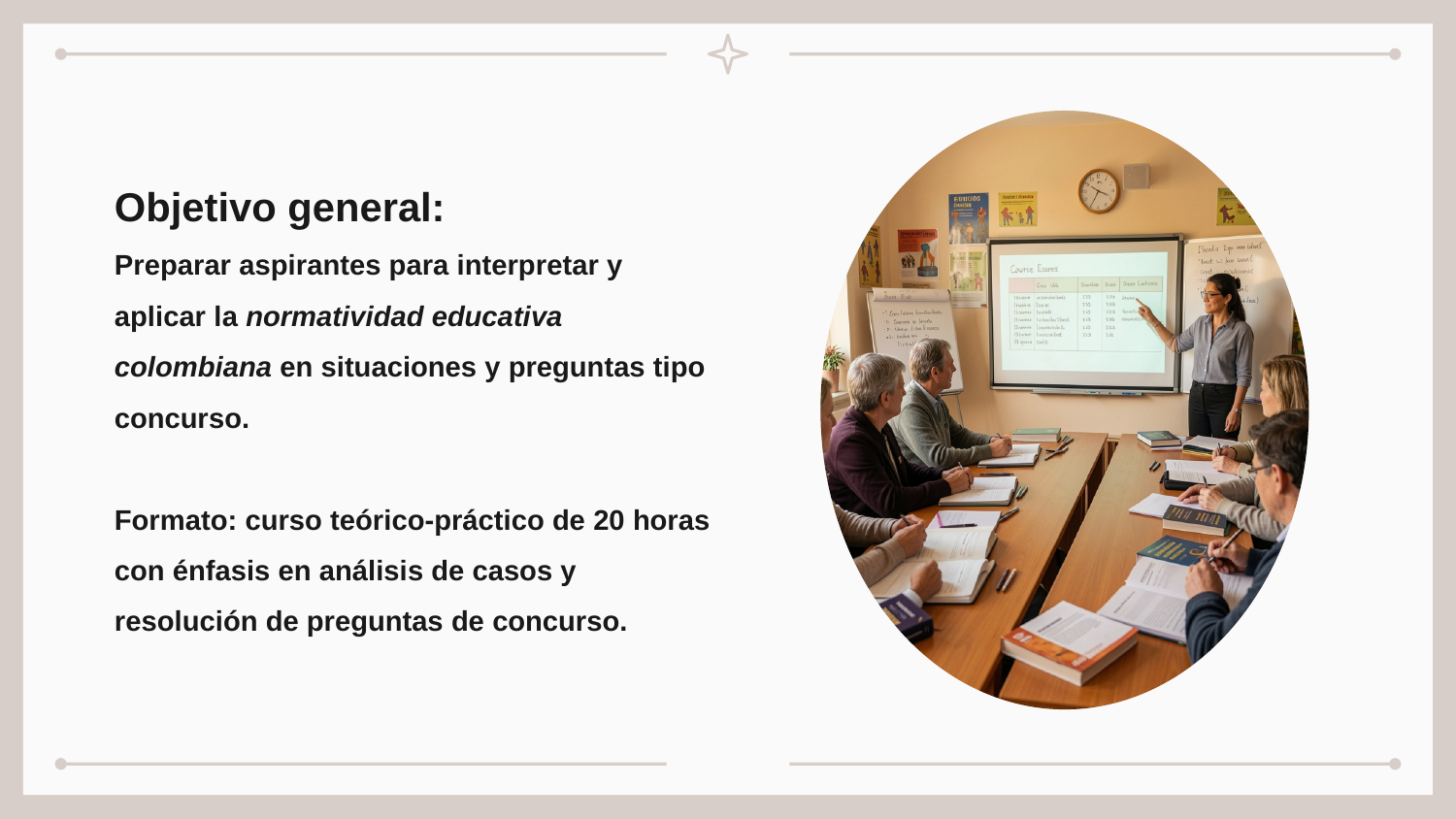

Objetivo general:
Preparar aspirantes para interpretar y aplicar la normatividad educativa colombiana en situaciones y preguntas tipo concurso.

Formato: curso teórico-práctico de 20 horas con énfasis en análisis de casos y resolución de preguntas de concurso.